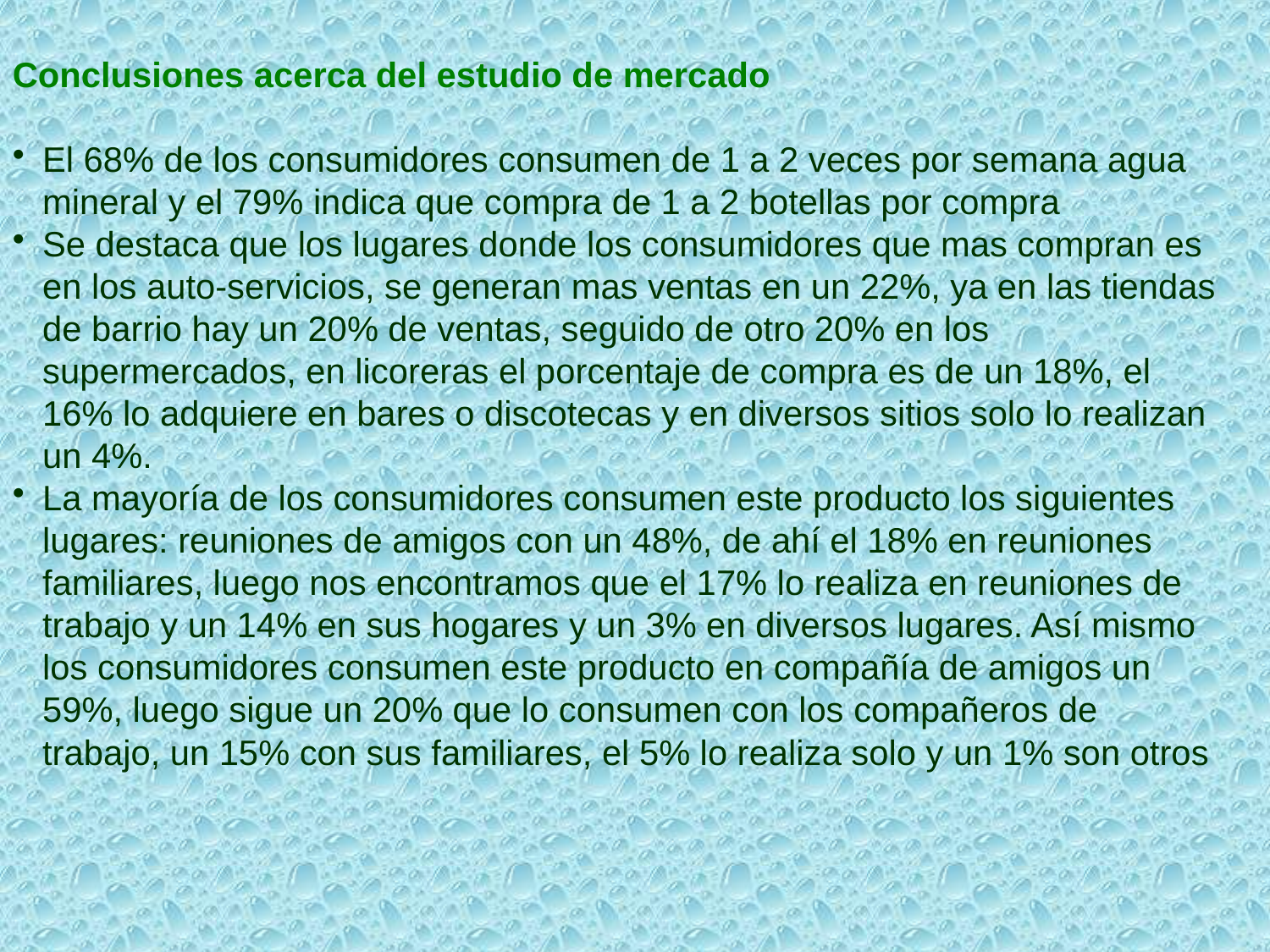

Conclusiones acerca del estudio de mercado

El 68% de los consumidores consumen de 1 a 2 veces por semana agua mineral y el 79% indica que compra de 1 a 2 botellas por compra
Se destaca que los lugares donde los consumidores que mas compran es en los auto-servicios, se generan mas ventas en un 22%, ya en las tiendas de barrio hay un 20% de ventas, seguido de otro 20% en los supermercados, en licoreras el porcentaje de compra es de un 18%, el 16% lo adquiere en bares o discotecas y en diversos sitios solo lo realizan un 4%.
La mayoría de los consumidores consumen este producto los siguientes lugares: reuniones de amigos con un 48%, de ahí el 18% en reuniones familiares, luego nos encontramos que el 17% lo realiza en reuniones de trabajo y un 14% en sus hogares y un 3% en diversos lugares. Así mismo los consumidores consumen este producto en compañía de amigos un 59%, luego sigue un 20% que lo consumen con los compañeros de trabajo, un 15% con sus familiares, el 5% lo realiza solo y un 1% son otros